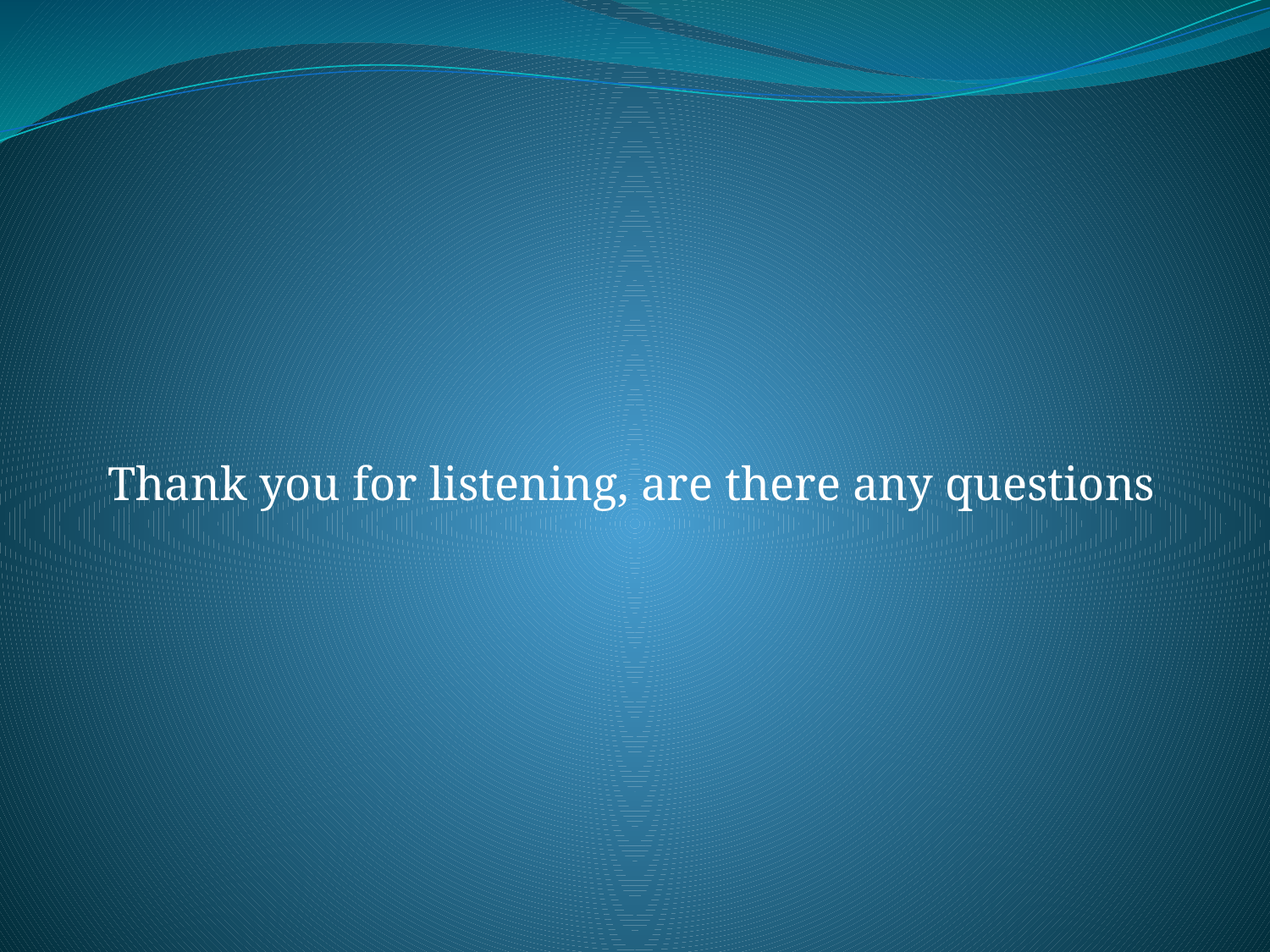

Thank you for listening, are there any questions